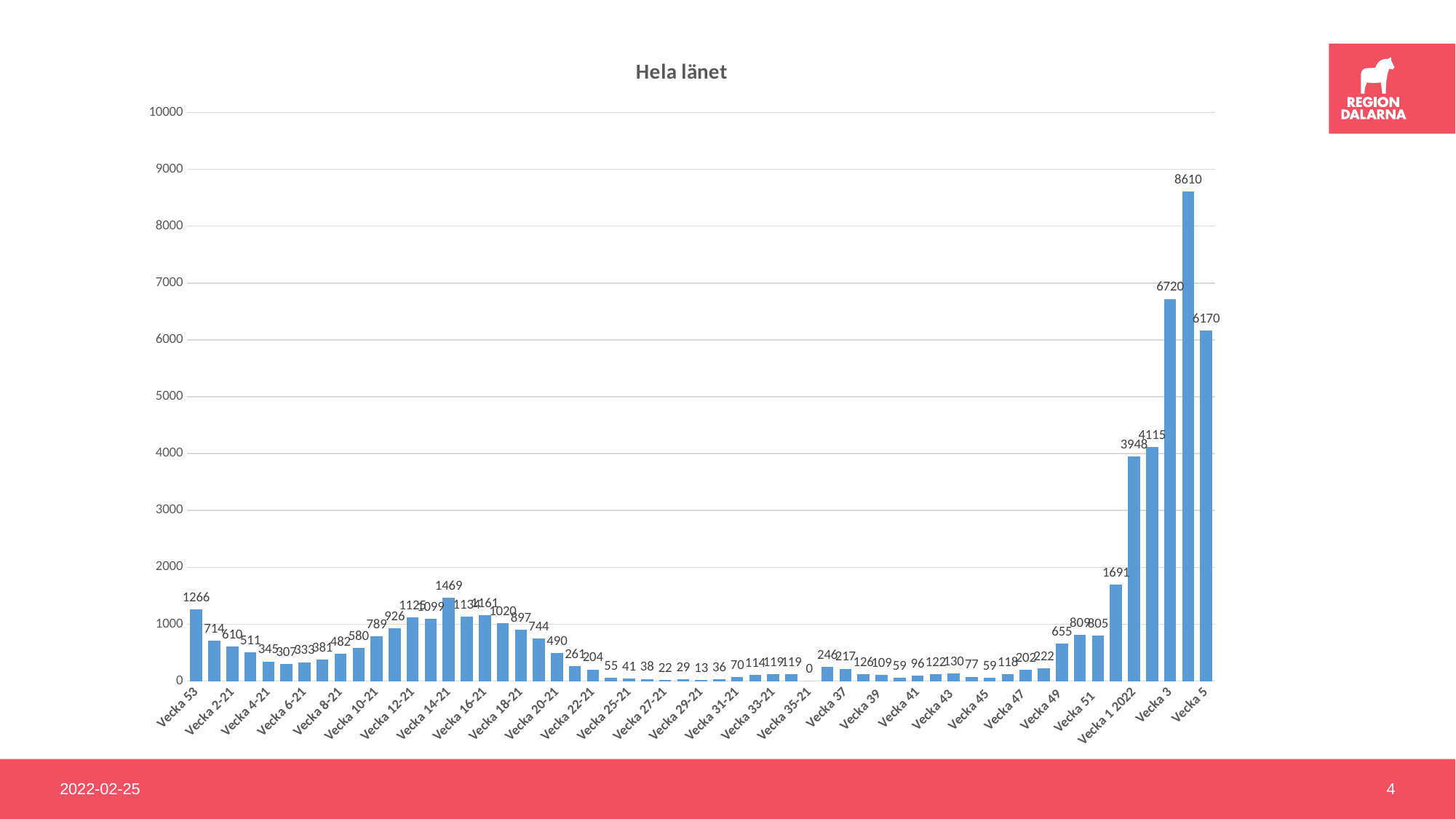

### Chart: Hela länet

| Category | Totalt |
|---|---|
| Vecka 53 | 1266.0 |
| Vecka 1-21 | 714.0 |
| Vecka 2-21 | 610.0 |
| Vecka 3-21 | 511.0 |
| Vecka 4-21 | 345.0 |
| Vecka 5-21 | 307.0 |
| Vecka 6-21 | 333.0 |
| Vecka 7-21 | 381.0 |
| Vecka 8-21 | 482.0 |
| Vecka 9-21 | 580.0 |
| Vecka 10-21 | 789.0 |
| Vecka 11-21 | 926.0 |
| Vecka 12-21 | 1125.0 |
| Vecka 13-21 | 1099.0 |
| Vecka 14-21 | 1469.0 |
| Vecka 15-21 | 1134.0 |
| Vecka 16-21 | 1161.0 |
| Vecka 17-21 | 1020.0 |
| Vecka 18-21 | 897.0 |
| Vecka 19-21 | 744.0 |
| Vecka 20-21 | 490.0 |
| Vecka 21-21 | 261.0 |
| Vecka 22-21 | 204.0 |
| Vecka 24-21 | 55.0 |
| Vecka 25-21 | 41.0 |
| Vecka 26-21 | 38.0 |
| Vecka 27-21 | 22.0 |
| Vecka 28-21 | 29.0 |
| Vecka 29-21 | 13.0 |
| Vecka 30-21 | 36.0 |
| Vecka 31-21 | 70.0 |
| Vecka 32-21 | 114.0 |
| Vecka 33-21 | 119.0 |
| Vecka 34-21 | 119.0 |
| Vecka 35-21 | 0.0 |
| Vecka 36-21 | 246.0 |
| Vecka 37 | 217.0 |
| Vecka 38  | 126.0 |
| Vecka 39  | 109.0 |
| Vecka 40  | 59.0 |
| Vecka 41 | 96.0 |
| Vecka 42  | 122.0 |
| Vecka 43  | 130.0 |
| Vecka 44  | 77.0 |
| Vecka 45  | 59.0 |
| Vecka 46  | 118.0 |
| Vecka 47  | 202.0 |
| Vecka 48  | 222.0 |
| Vecka 49  | 655.0 |
| Vecka 50   | 809.0 |
| Vecka 51   | 805.0 |
| Vecka 52  | 1691.0 |
| Vecka 1 2022 | 3948.0 |
| Vecka 2  | 4115.0 |
| Vecka 3 | 6720.0 |
| Vecka 4 | 8610.0 |
| Vecka 5 | 6170.0 |
2022-02-25

4